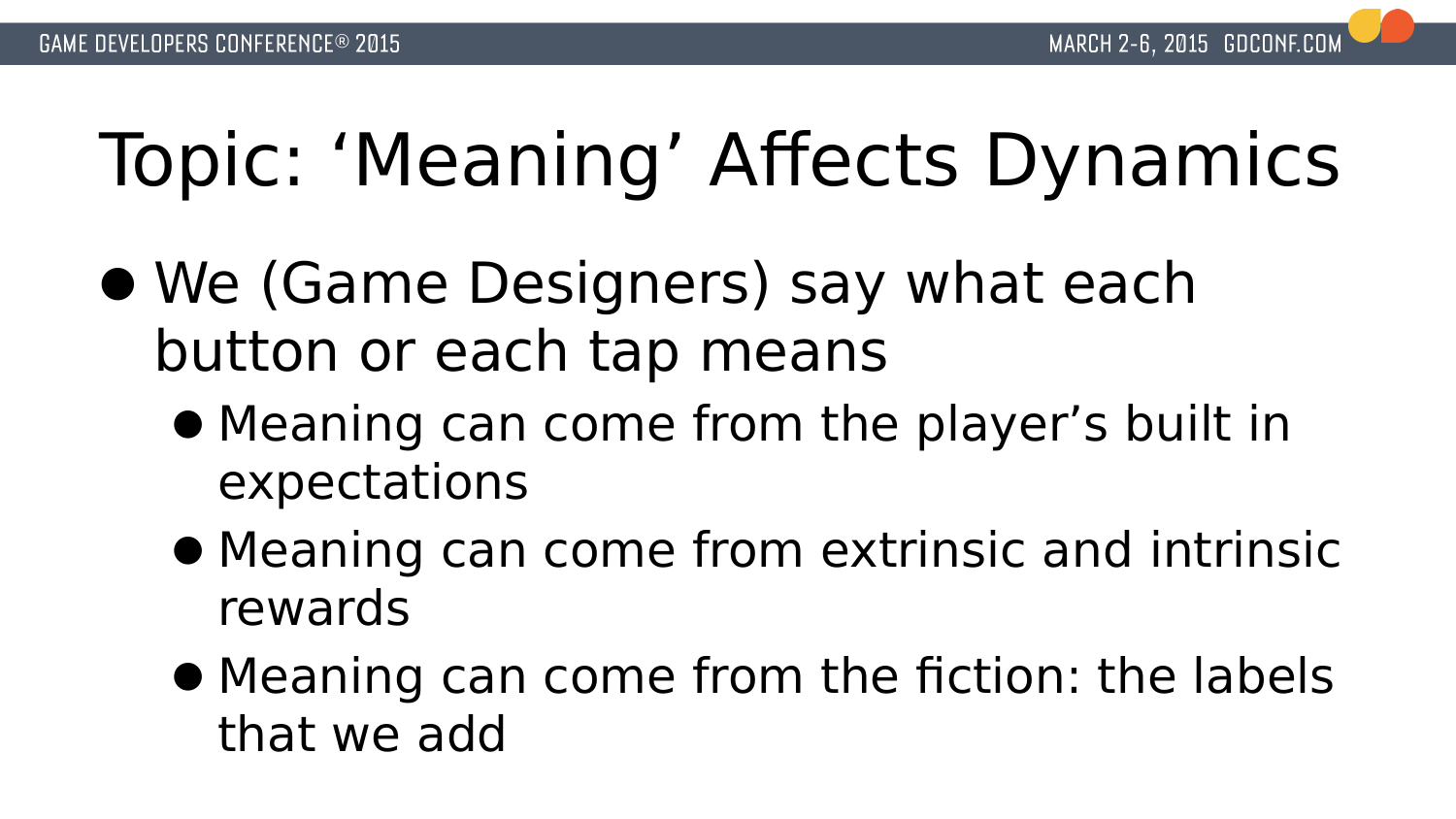

# Topic: ‘Meaning’ Affects Dynamics
We (Game Designers) say what each button or each tap means
Meaning can come from the player’s built in expectations
Meaning can come from extrinsic and intrinsic rewards
Meaning can come from the fiction: the labels that we add